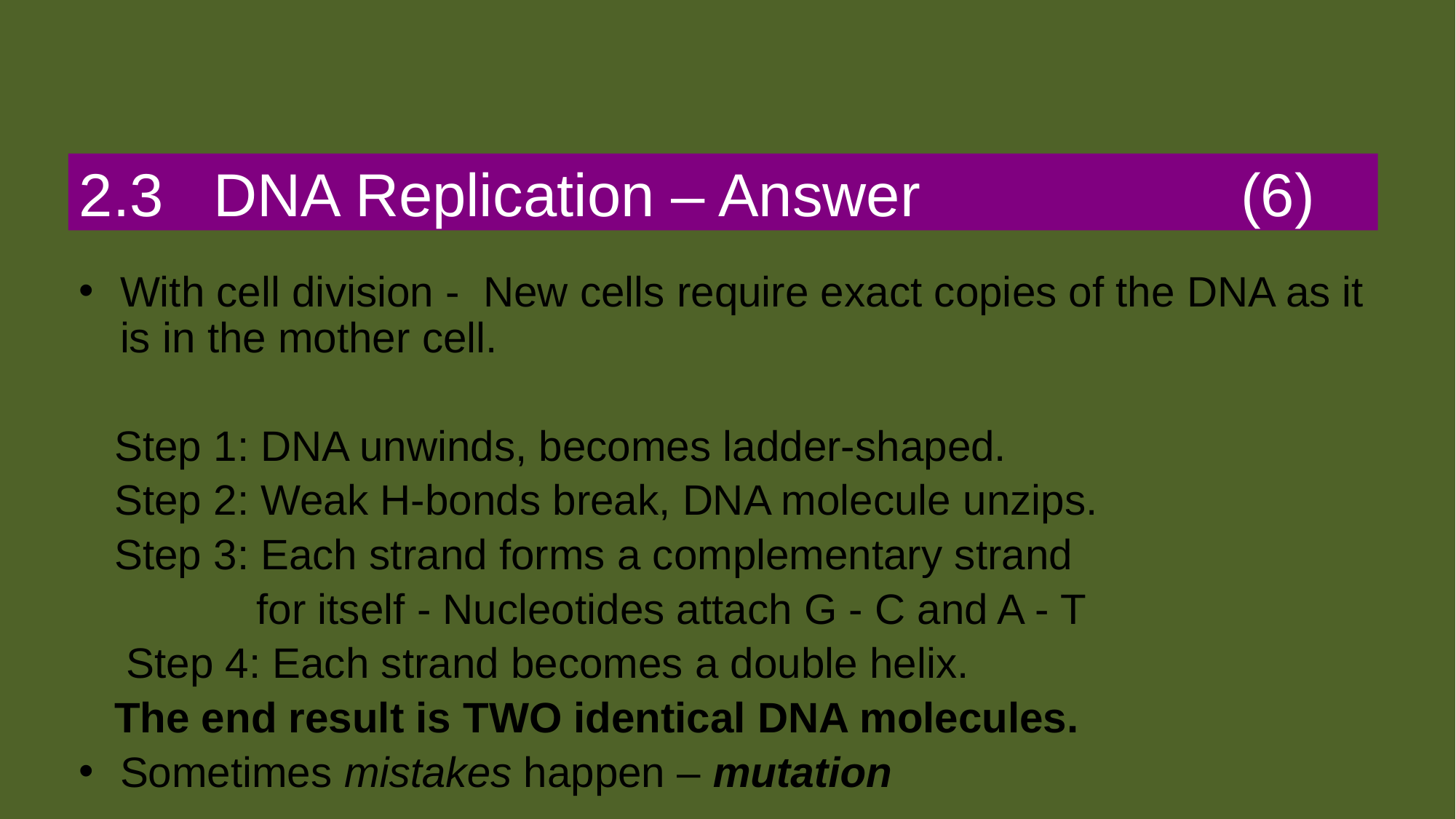

# 2.3   DNA Replication – Answer                   (6)
With cell division -  New cells require exact copies of the DNA as it is in the mother cell.

   Step 1: DNA unwinds, becomes ladder-shaped.
   Step 2: Weak H-bonds break, DNA molecule unzips.
   Step 3: Each strand forms a complementary strand
               for itself - Nucleotides attach G - C and A - T
    Step 4: Each strand becomes a double helix.
   The end result is TWO identical DNA molecules.
Sometimes mistakes happen – mutation